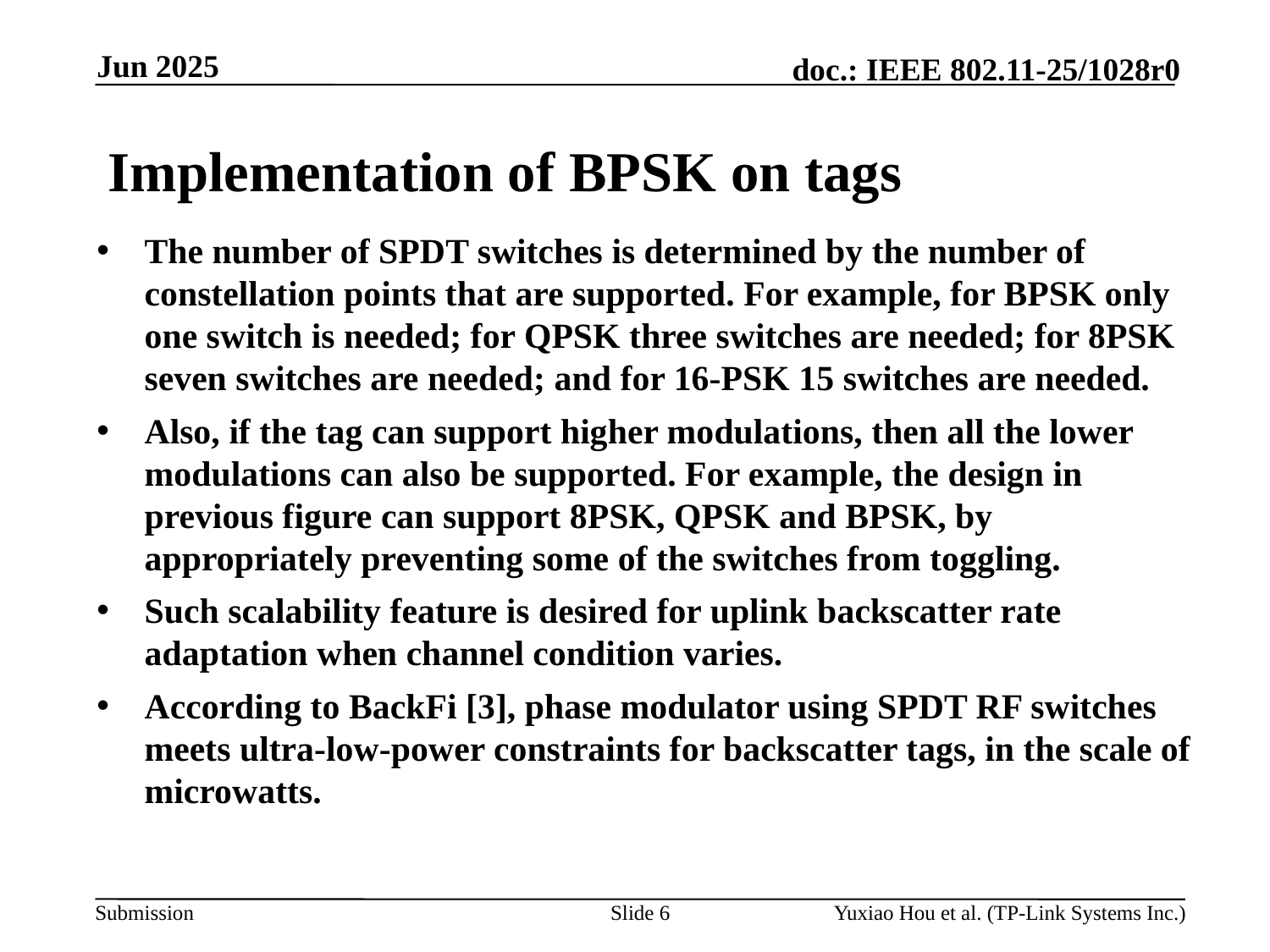

Jun 2025
# Implementation of BPSK on tags
The number of SPDT switches is determined by the number of constellation points that are supported. For example, for BPSK only one switch is needed; for QPSK three switches are needed; for 8PSK seven switches are needed; and for 16-PSK 15 switches are needed.
Also, if the tag can support higher modulations, then all the lower modulations can also be supported. For example, the design in previous figure can support 8PSK, QPSK and BPSK, by appropriately preventing some of the switches from toggling.
Such scalability feature is desired for uplink backscatter rate adaptation when channel condition varies.
According to BackFi [3], phase modulator using SPDT RF switches meets ultra-low-power constraints for backscatter tags, in the scale of microwatts.
Slide 6
Yuxiao Hou et al. (TP-Link Systems Inc.)